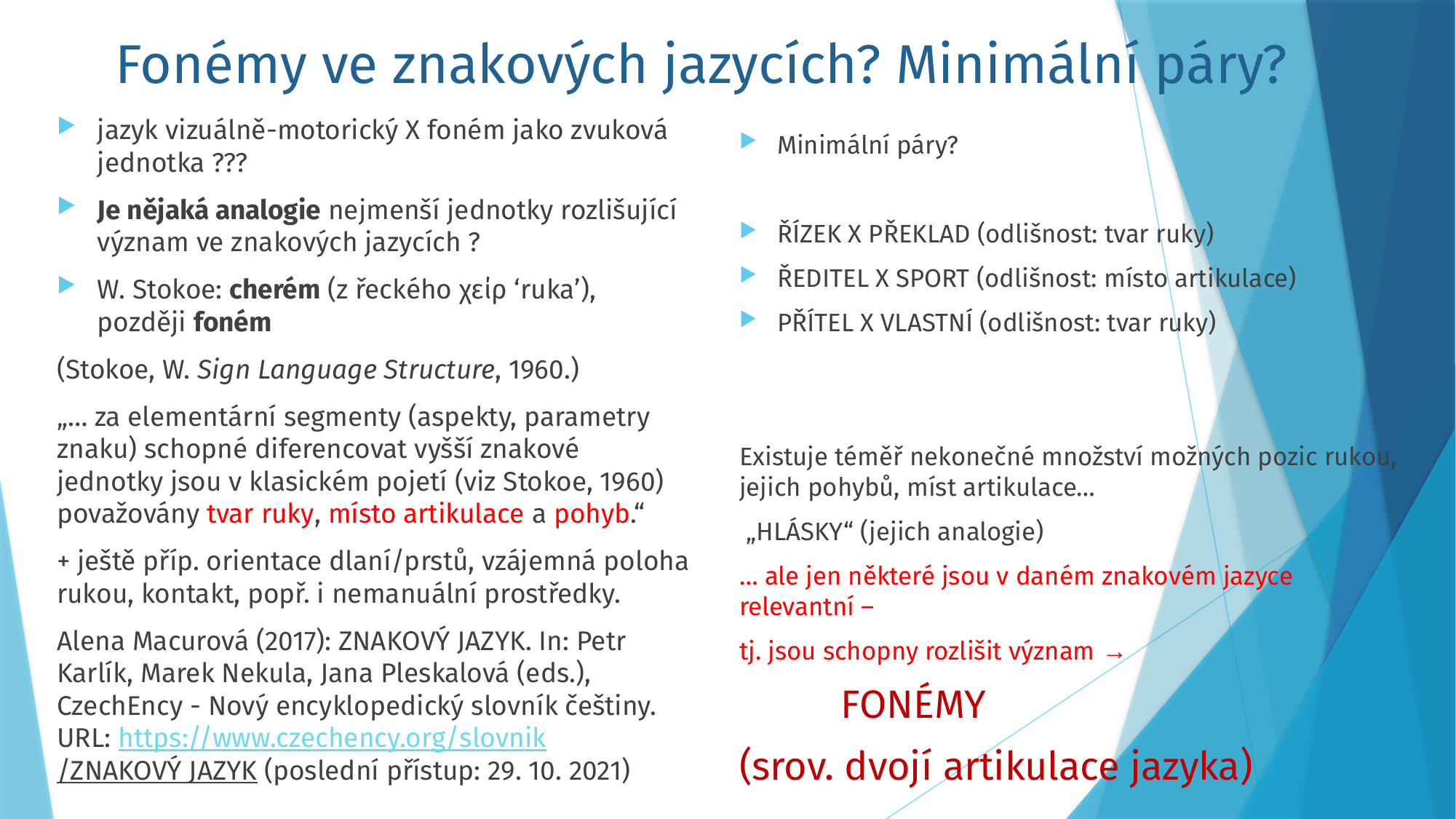

# Fonémy ve znakových jazycích? Minimální páry?
jazyk vizuálně-motorický X foném jako zvuková jednotka ???
Je nějaká analogie nejmenší jednotky rozlišující význam ve znakových jazycích ?
W. Stokoe: cherém (z řeckého χείρ ‘ruka’), později foném
(Stokoe, W. Sign Language Structure, 1960.)
„… za elementární segmenty (aspekty, parametry znaku) schopné diferencovat vyšší znakové jednotky jsou v klasickém pojetí (viz Stokoe, 1960) považovány tvar ruky, místo artikulace a pohyb.“
+ ještě příp. orientace dlaní/prstů, vzájemná poloha rukou, kontakt, popř. i nemanuální prostředky.
Alena Macurová (2017): ZNAKOVÝ JAZYK. In: Petr Karlík, Marek Nekula, Jana Pleskalová (eds.), CzechEncy - Nový encyklopedický slovník češtiny.
URL: https://www.czechency.org/slovnik/ZNAKOVÝ JAZYK (poslední přístup: 29. 10. 2021)
Minimální páry?

ŘÍZEK X PŘEKLAD (odlišnost: tvar ruky)
ŘEDITEL X SPORT (odlišnost: místo artikulace)
PŘÍTEL X VLASTNÍ (odlišnost: tvar ruky)

Existuje téměř nekonečné množství možných pozic rukou, jejich pohybů, míst artikulace…
 „HLÁSKY“ (jejich analogie)
… ale jen některé jsou v daném znakovém jazyce relevantní –
tj. jsou schopny rozlišit význam →
					FONÉMY
(srov. dvojí artikulace jazyka)